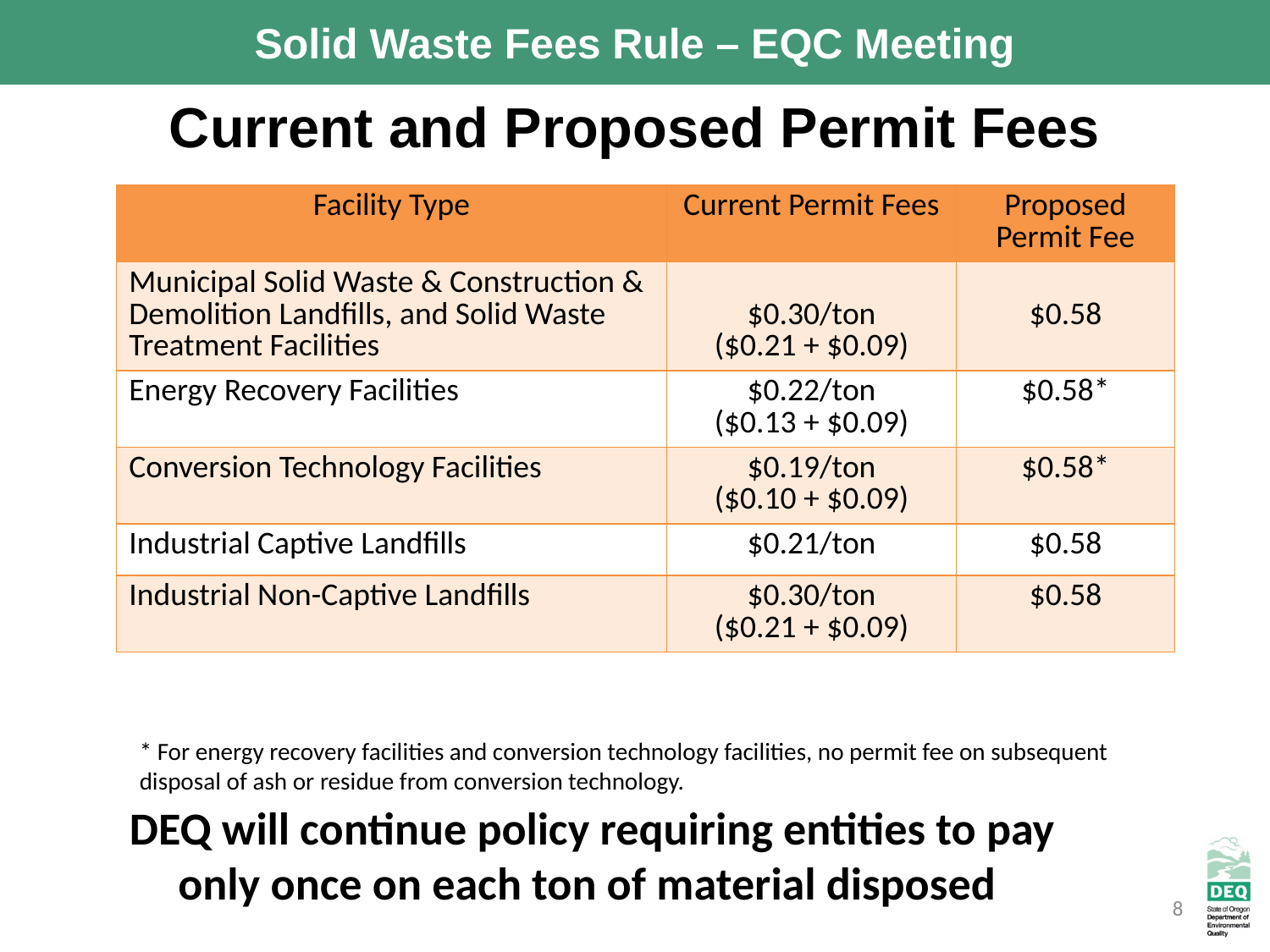

# Current and Proposed Permit Fees
| Facility Type | Current Permit Fees | Proposed Permit Fee |
| --- | --- | --- |
| Municipal Solid Waste & Construction & Demolition Landfills, and Solid Waste Treatment Facilities | $0.30/ton ($0.21 + $0.09) | $0.58 |
| Energy Recovery Facilities | $0.22/ton ($0.13 + $0.09) | $0.58\* |
| Conversion Technology Facilities | $0.19/ton ($0.10 + $0.09) | $0.58\* |
| Industrial Captive Landfills | $0.21/ton | $0.58 |
| Industrial Non-Captive Landfills | $0.30/ton ($0.21 + $0.09) | $0.58 |
* For energy recovery facilities and conversion technology facilities, no permit fee on subsequent disposal of ash or residue from conversion technology.
DEQ will continue policy requiring entities to pay only once on each ton of material disposed
8